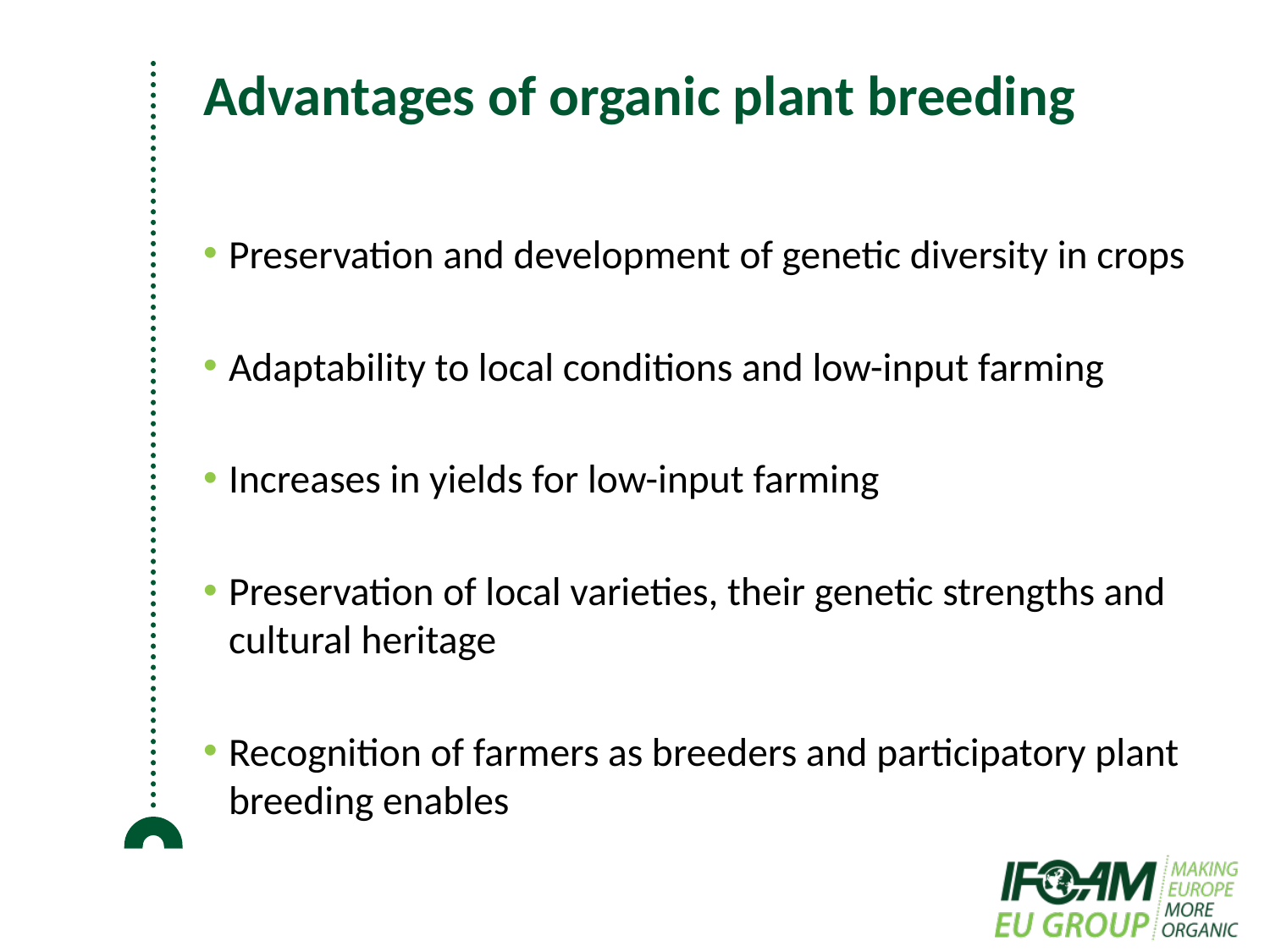

# Advantages of organic plant breeding
Preservation and development of genetic diversity in crops

Adaptability to local conditions and low-input farming

Increases in yields for low-input farming

Preservation of local varieties, their genetic strengths and cultural heritage

Recognition of farmers as breeders and participatory plant breeding enables